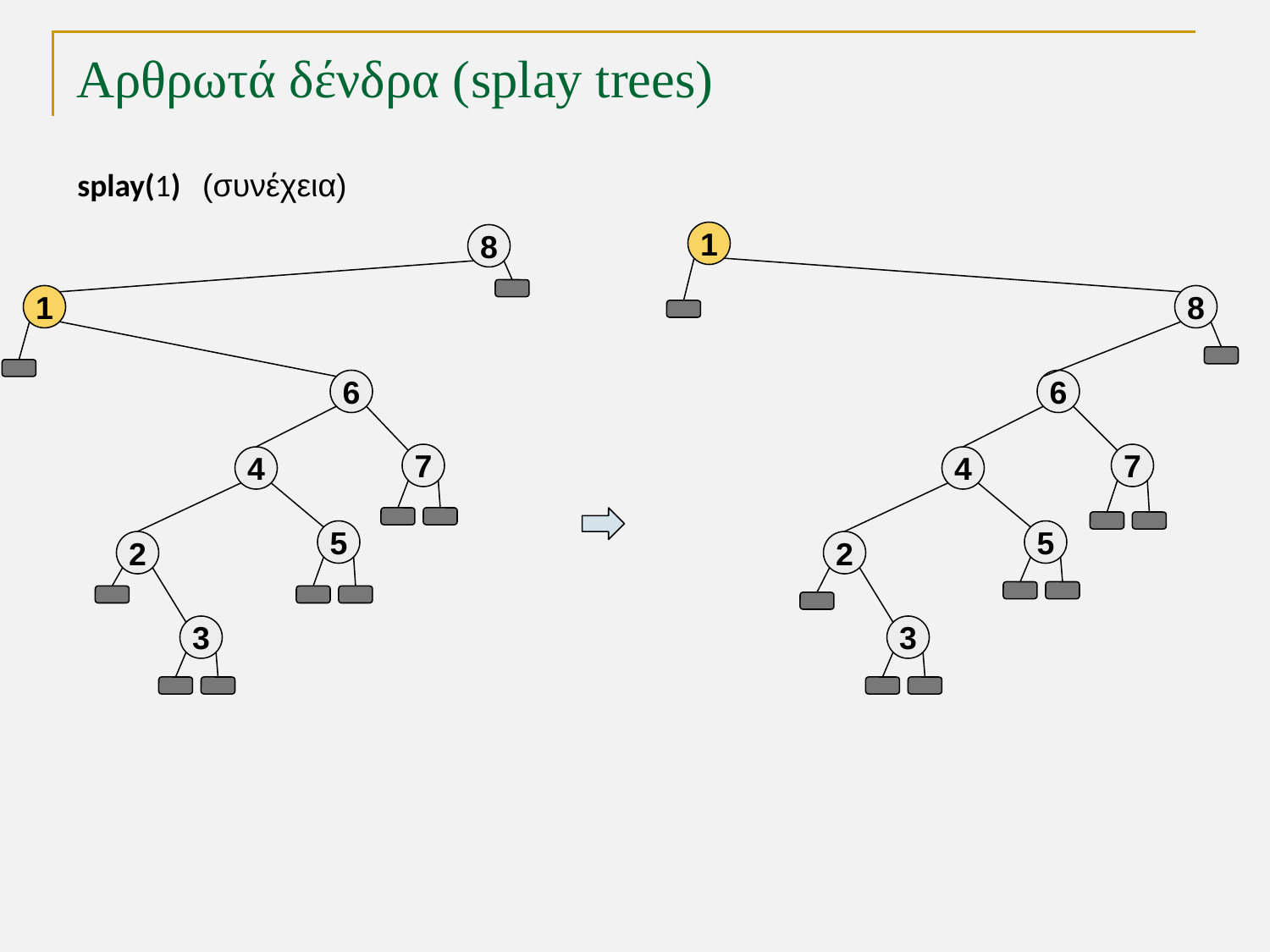

# Αρθρωτά δένδρα (splay trees)
splay(1)   (συνέχεια)
1
8

1
8

6
6
7
7
4
4

5
5
2
2

3
3

TexPoint fonts used in EMF.
Read the TexPoint manual before you delete this box.: AAAAA